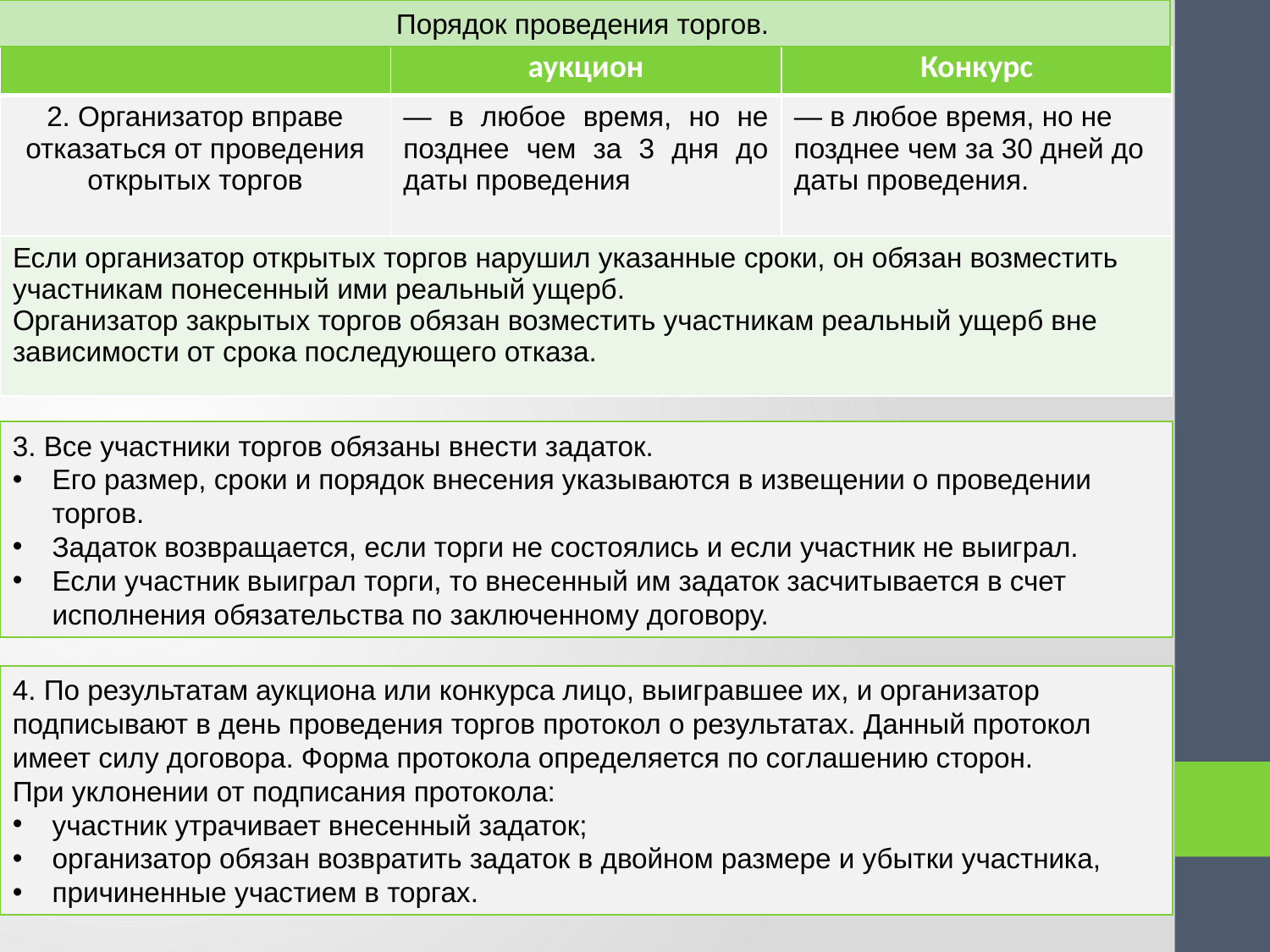

Порядок проведения торгов.
|  | аукцион | Конкурс |
| --- | --- | --- |
| 2. Организатор вправе отказаться от проведения открытых торгов | — в любое время, но не позднее чем за 3 дня до даты проведения | — в любое время, но не позднее чем за 30 дней до даты проведения. |
| Если организатор открытых торгов нарушил указанные сроки, он обязан возместить участникам понесенный ими реальный ущерб. Организатор закрытых торгов обязан возместить участникам реальный ущерб вне зависимости от срока последующего отказа. |  |  |
3. Все участники торгов обязаны внести задаток.
Его размер, сроки и порядок внесения указываются в извещении о проведении торгов.
Задаток возвращается, если торги не состоялись и если участник не выиграл.
Если участник выиграл торги, то внесенный им задаток засчитывается в счет исполнения обязательства по заключенному договору.
4. По результатам аукциона или конкурса лицо, выигравшее их, и организатор подписывают в день проведения торгов протокол о результатах. Данный протокол имеет силу договора. Форма протокола определяется по соглашению сторон.
При уклонении от подписания протокола:
участник утрачивает внесенный задаток;
организатор обязан возвратить задаток в двойном размере и убытки участника,
причиненные участием в торгах.